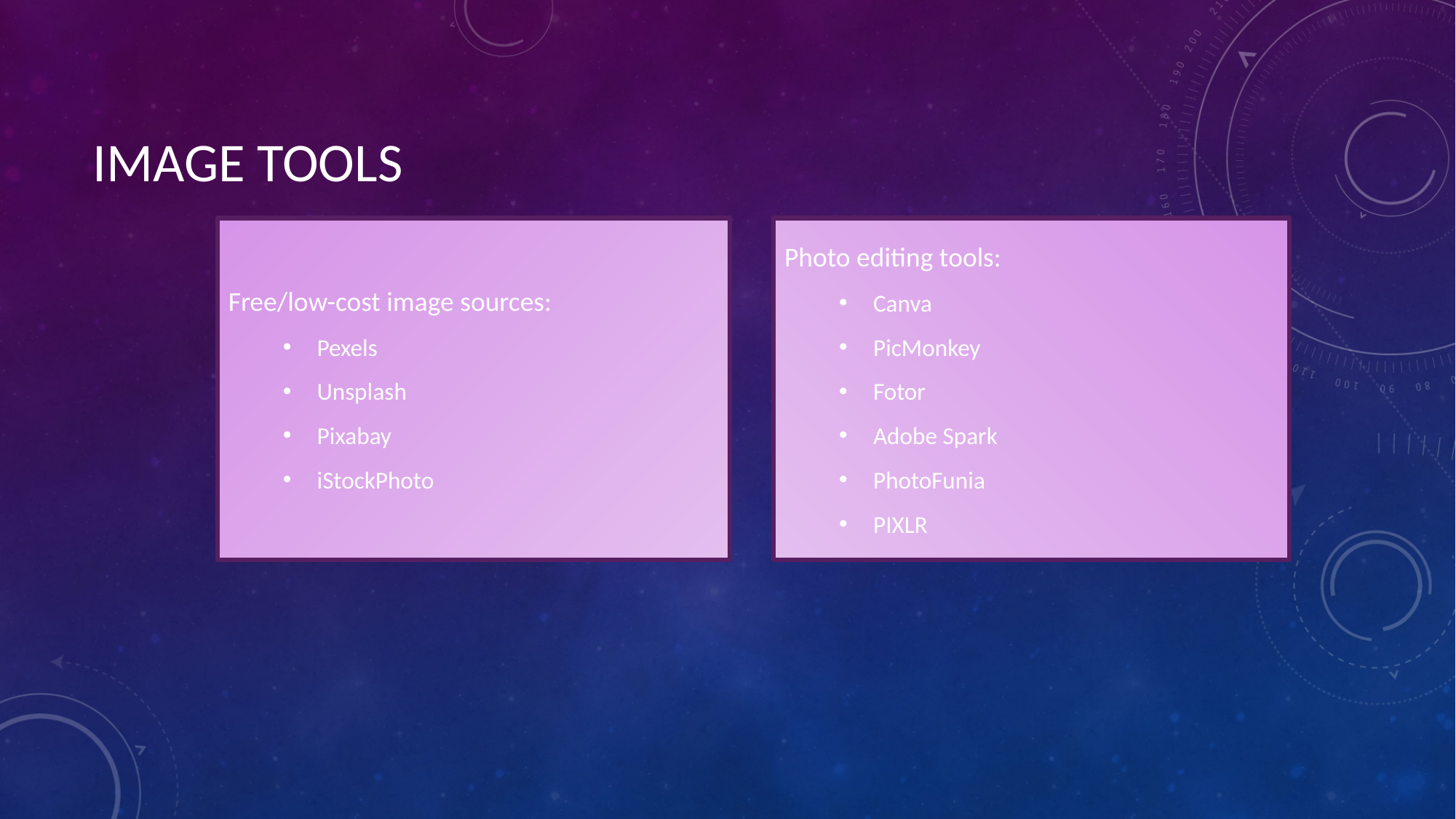

# Image Tools
Free/low-cost image sources:
Pexels
Unsplash
Pixabay
iStockPhoto
Photo editing tools:
Canva
PicMonkey
Fotor
Adobe Spark
PhotoFunia
PIXLR